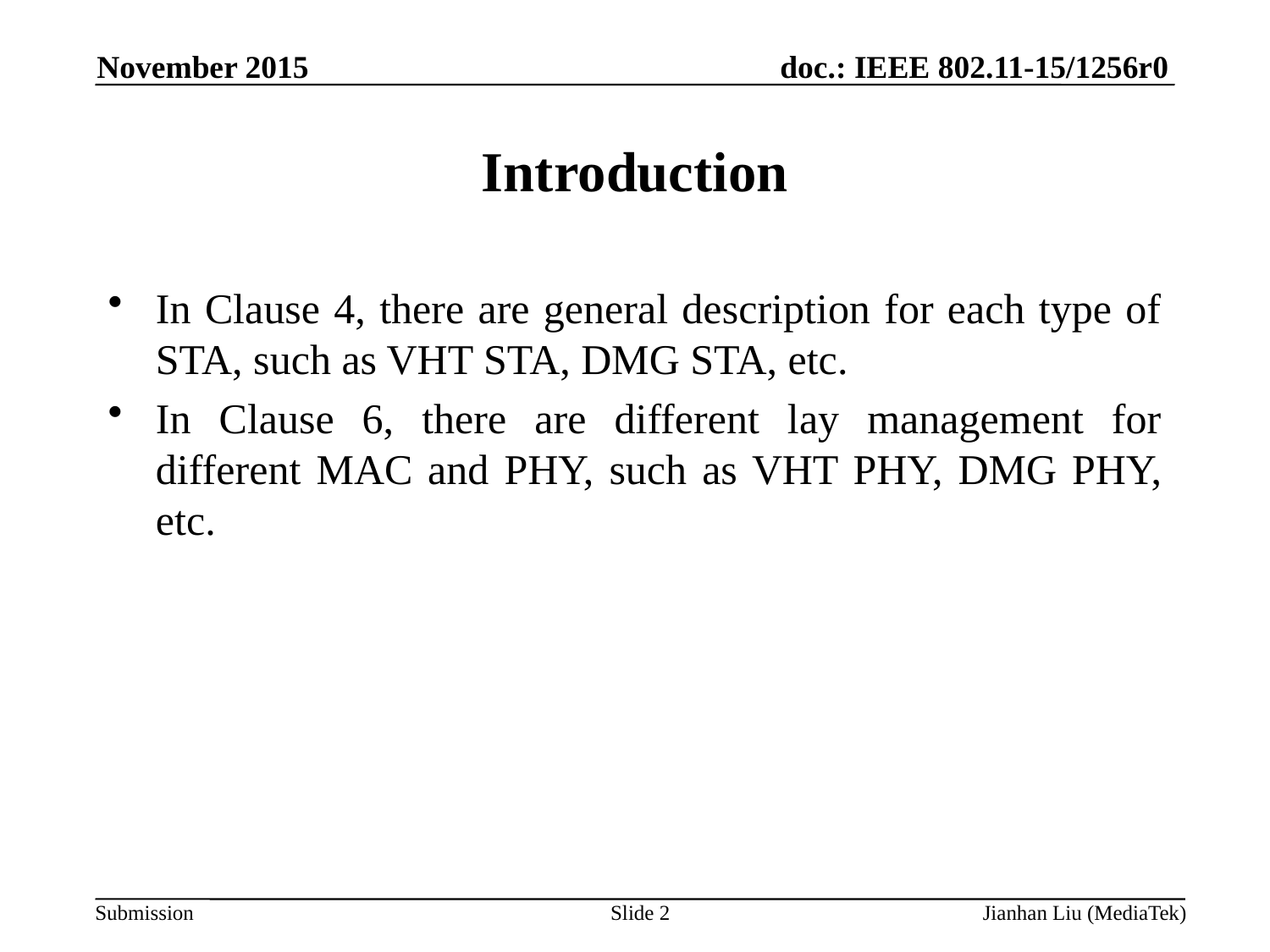

November 2015
# Introduction
In Clause 4, there are general description for each type of STA, such as VHT STA, DMG STA, etc.
In Clause 6, there are different lay management for different MAC and PHY, such as VHT PHY, DMG PHY, etc.

Slide 2
Jianhan Liu (MediaTek)